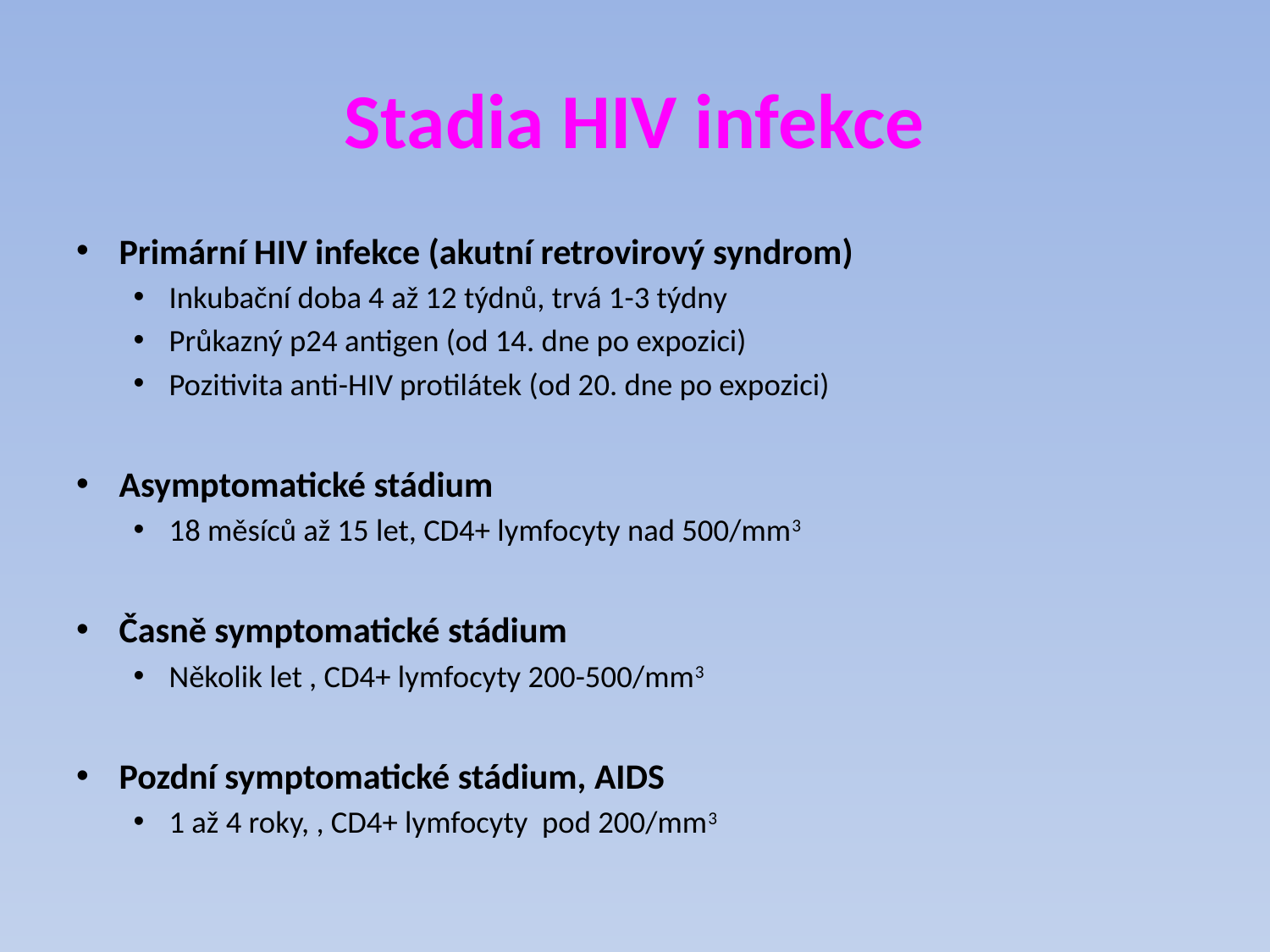

# Stadia HIV infekce
Primární HIV infekce (akutní retrovirový syndrom)
Inkubační doba 4 až 12 týdnů, trvá 1-3 týdny
Průkazný p24 antigen (od 14. dne po expozici)
Pozitivita anti-HIV protilátek (od 20. dne po expozici)

Asymptomatické stádium
18 měsíců až 15 let, CD4+ lymfocyty nad 500/mm3

Časně symptomatické stádium
Několik let , CD4+ lymfocyty 200-500/mm3

Pozdní symptomatické stádium, AIDS
1 až 4 roky, , CD4+ lymfocyty  pod 200/mm3